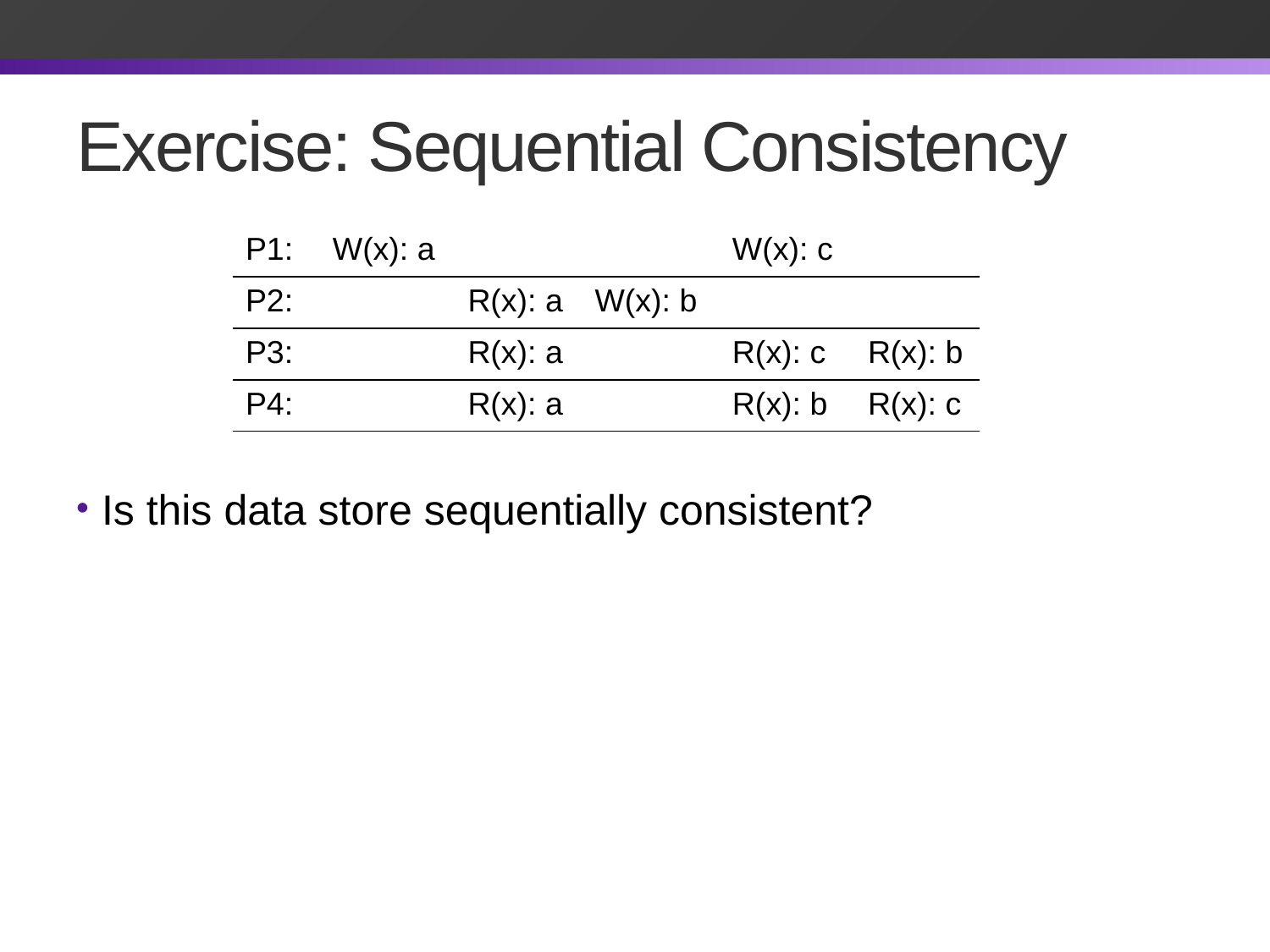

# Exercise: Sequential Consistency
| P1: | W(x): a |  |  | W(x): c |  |
| --- | --- | --- | --- | --- | --- |
| P2: |  | R(x): a | W(x): b |  |  |
| P3: |  | R(x): a |  | R(x): c | R(x): b |
| P4: |  | R(x): a |  | R(x): b | R(x): c |
Is this data store sequentially consistent?